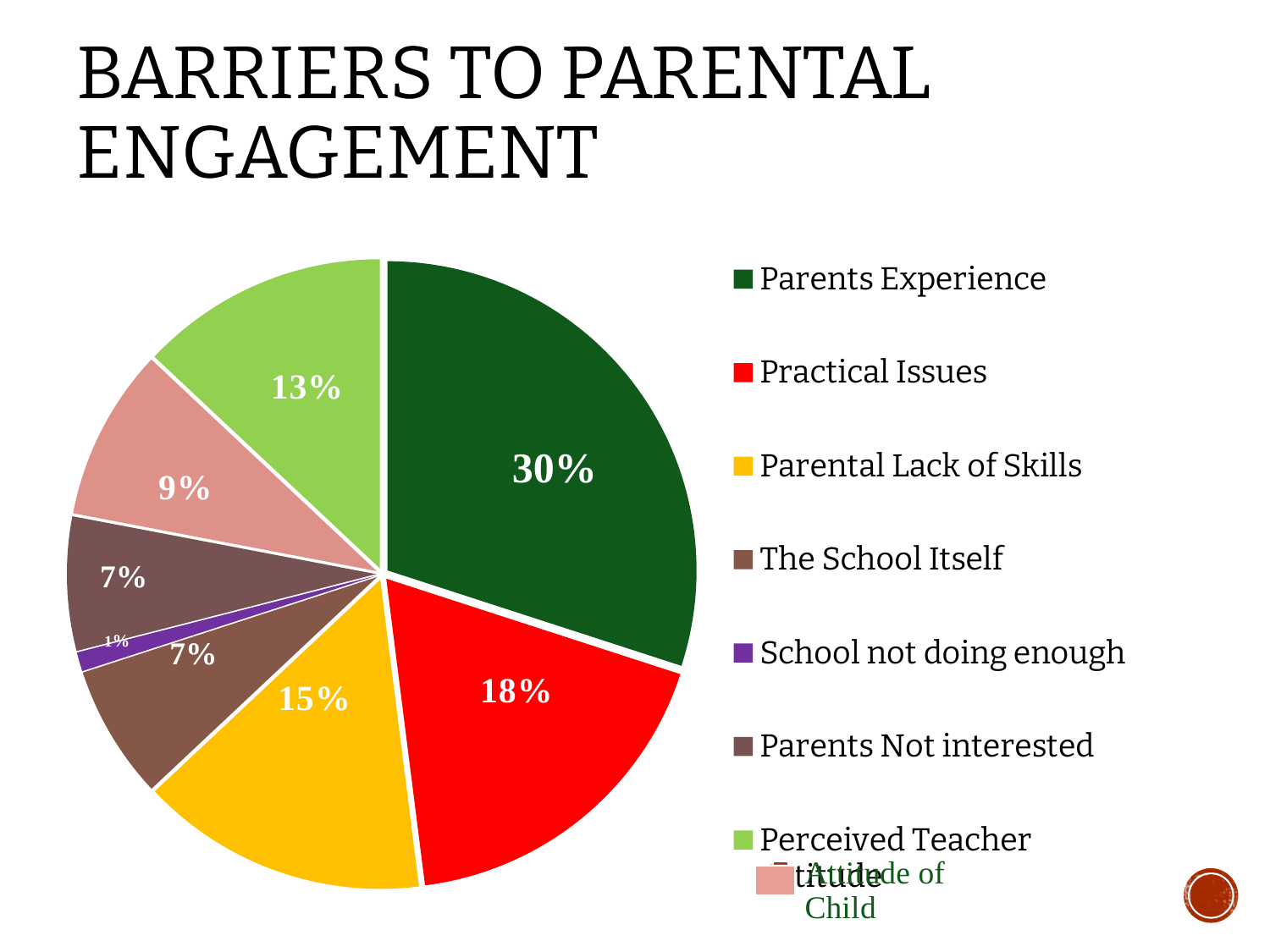

# Barriers To Parental Engagement

### Chart

| Category | Sales |
|---|---|
| Parents Experience | 30.0 |
| Practical Issues | 18.0 |
| Parental Lack of Skills | 15.0 |
| The School Itself | 7.0 |
| School not doing enough | 1.0 |
| Parents Not interested | 7.0 |
| Attitude of Children | 9.0 |
| Perceived Teacher Attitude | 13.0 |